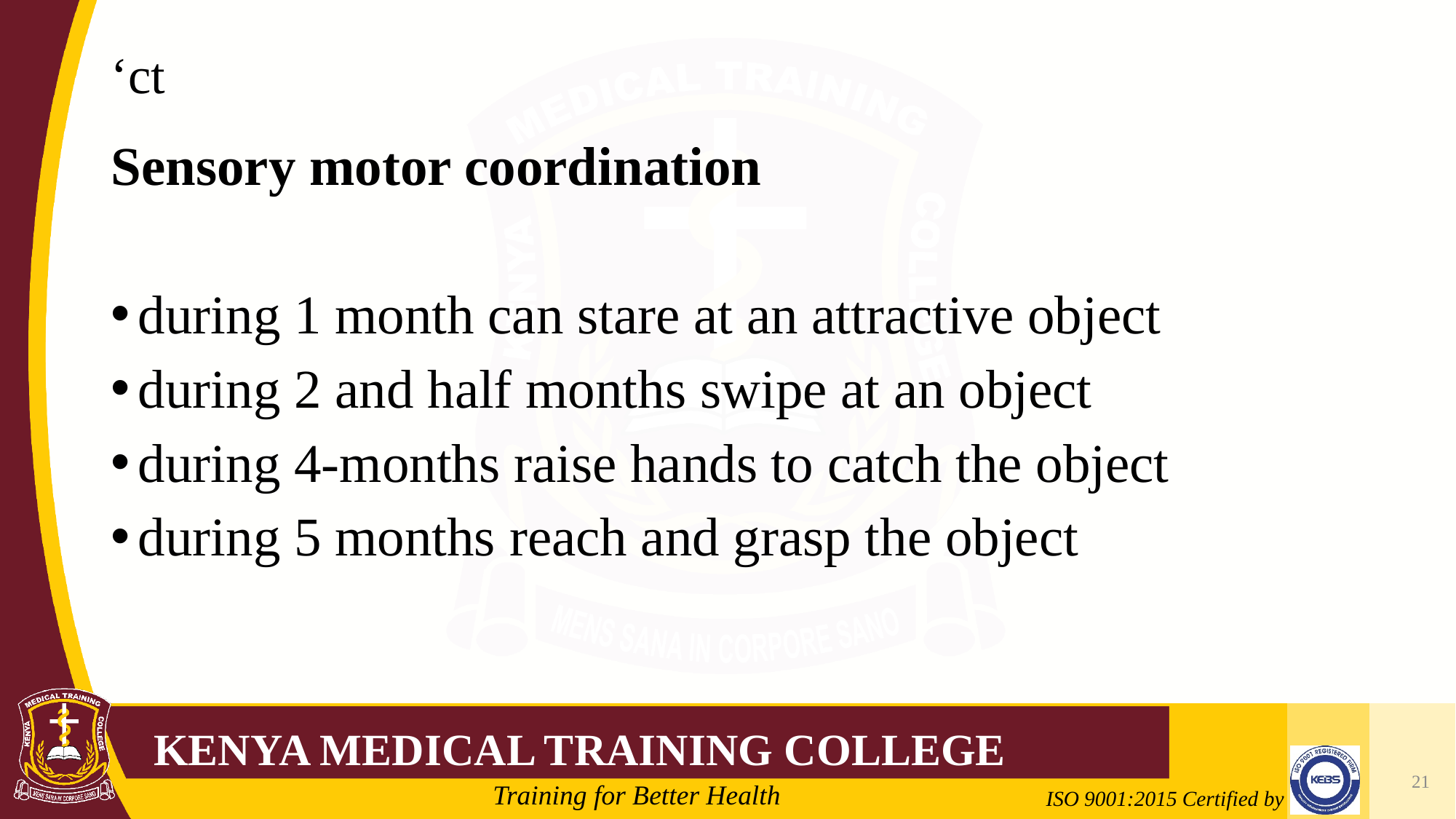

# ‘ct
Sensory motor coordination

during 1 month can stare at an attractive object
during 2 and half months swipe at an object
during 4-months raise hands to catch the object
during 5 months reach and grasp the object

21